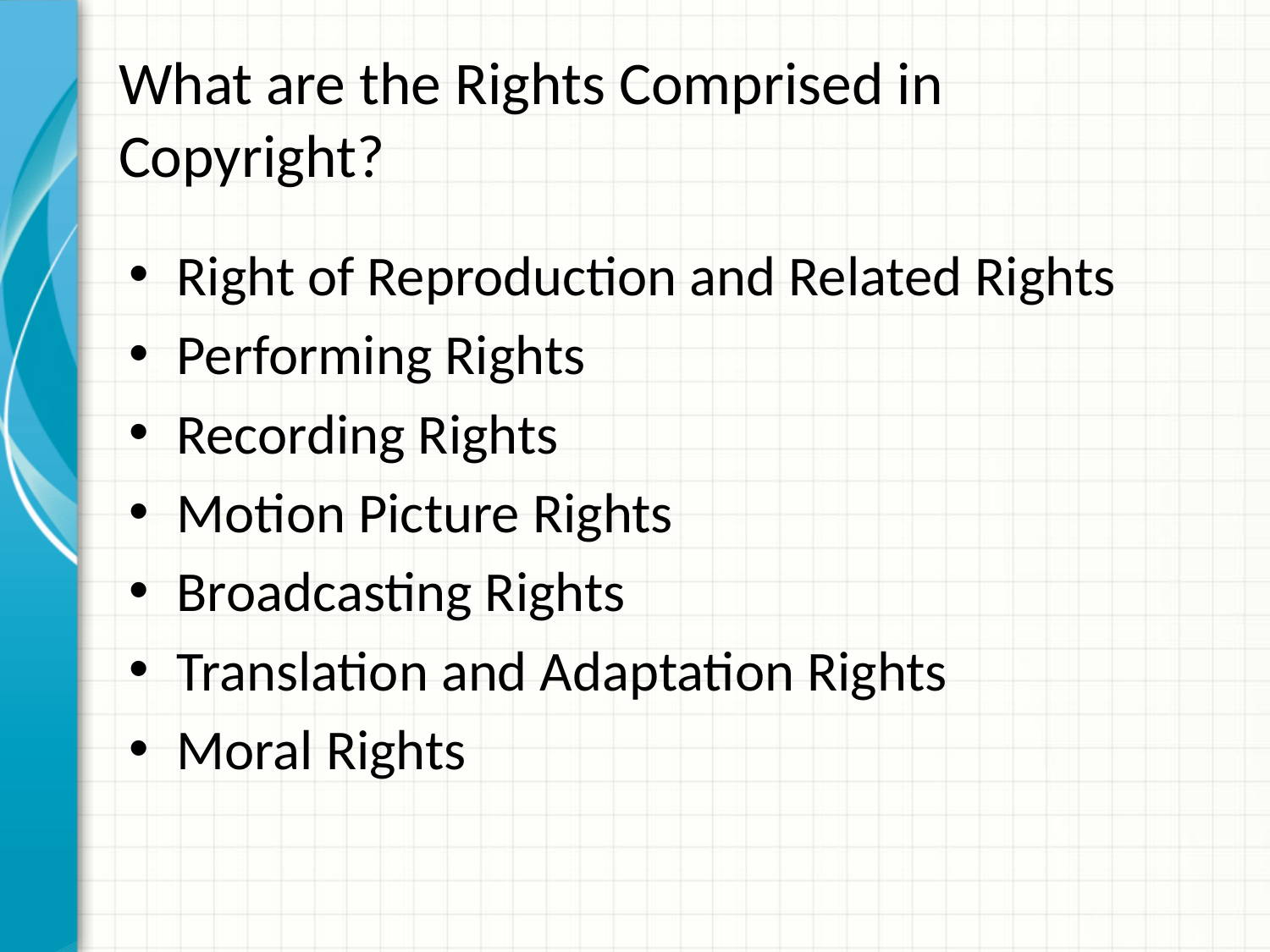

# What are the Rights Comprised in  Copyright?
Right of Reproduction and Related Rights
Performing Rights
Recording Rights
Motion Picture Rights
Broadcasting Rights
Translation and Adaptation Rights
Moral Rights